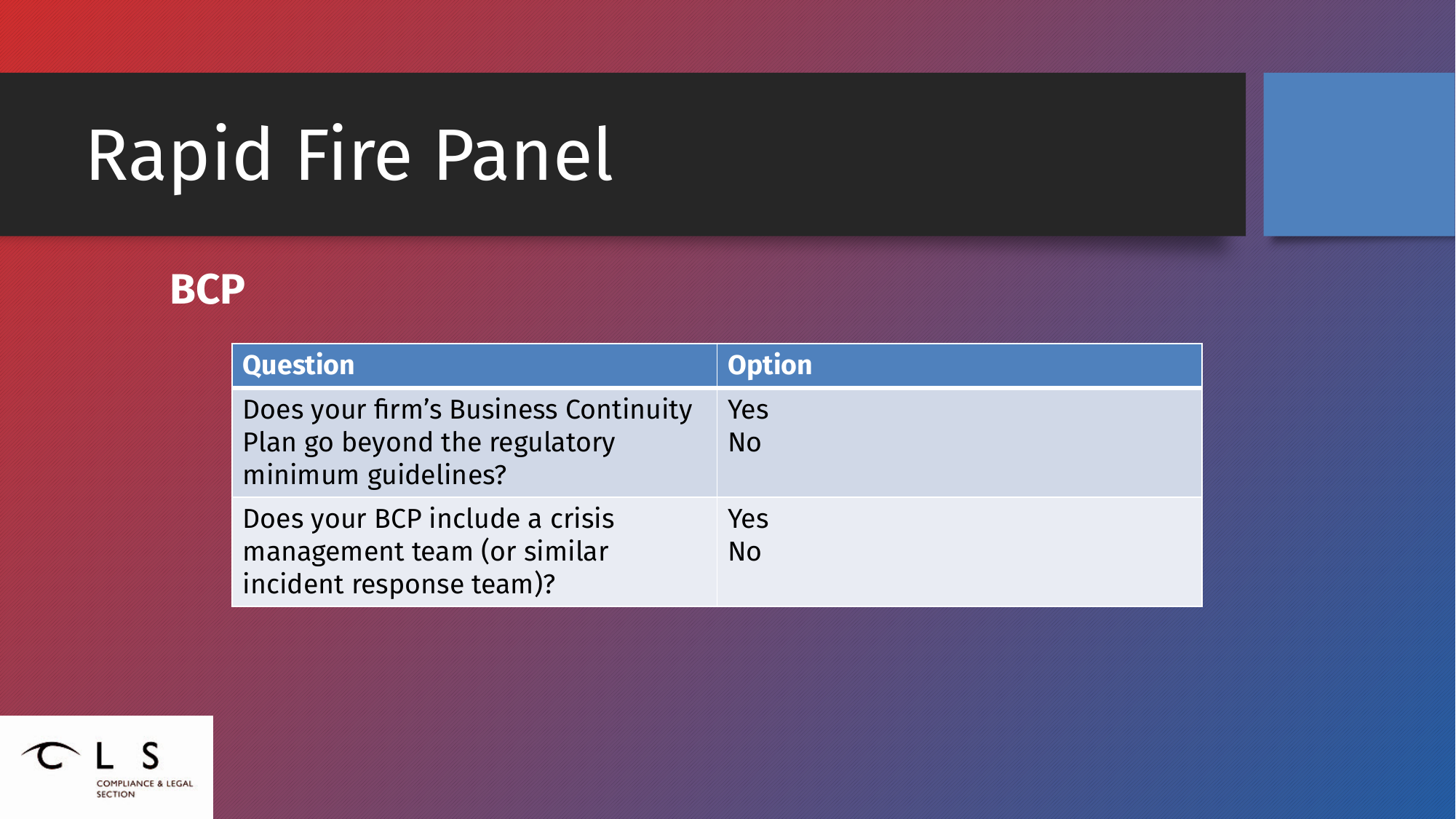

# Rapid Fire Panel
BCP

| Question | Option |
| --- | --- |
| Does your firm’s Business Continuity Plan go beyond the regulatory minimum guidelines? | Yes No |
| Does your BCP include a crisis management team (or similar incident response team)? | Yes No |